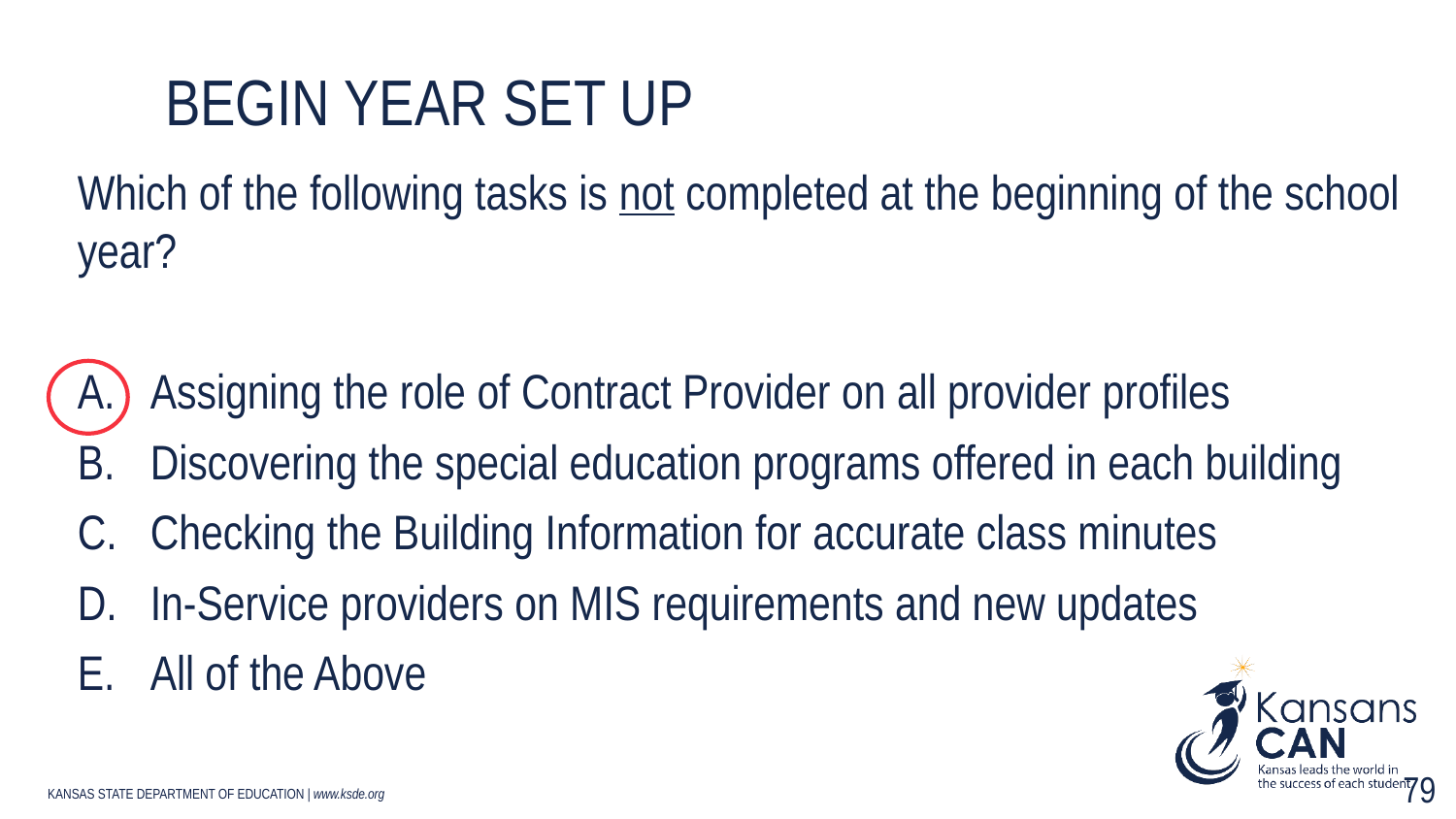

# Begin Year set up
Which of the following tasks is not completed at the beginning of the school year?

Assigning the role of Contract Provider on all provider profiles
Discovering the special education programs offered in each building
Checking the Building Information for accurate class minutes
In-Service providers on MIS requirements and new updates
All of the Above

79